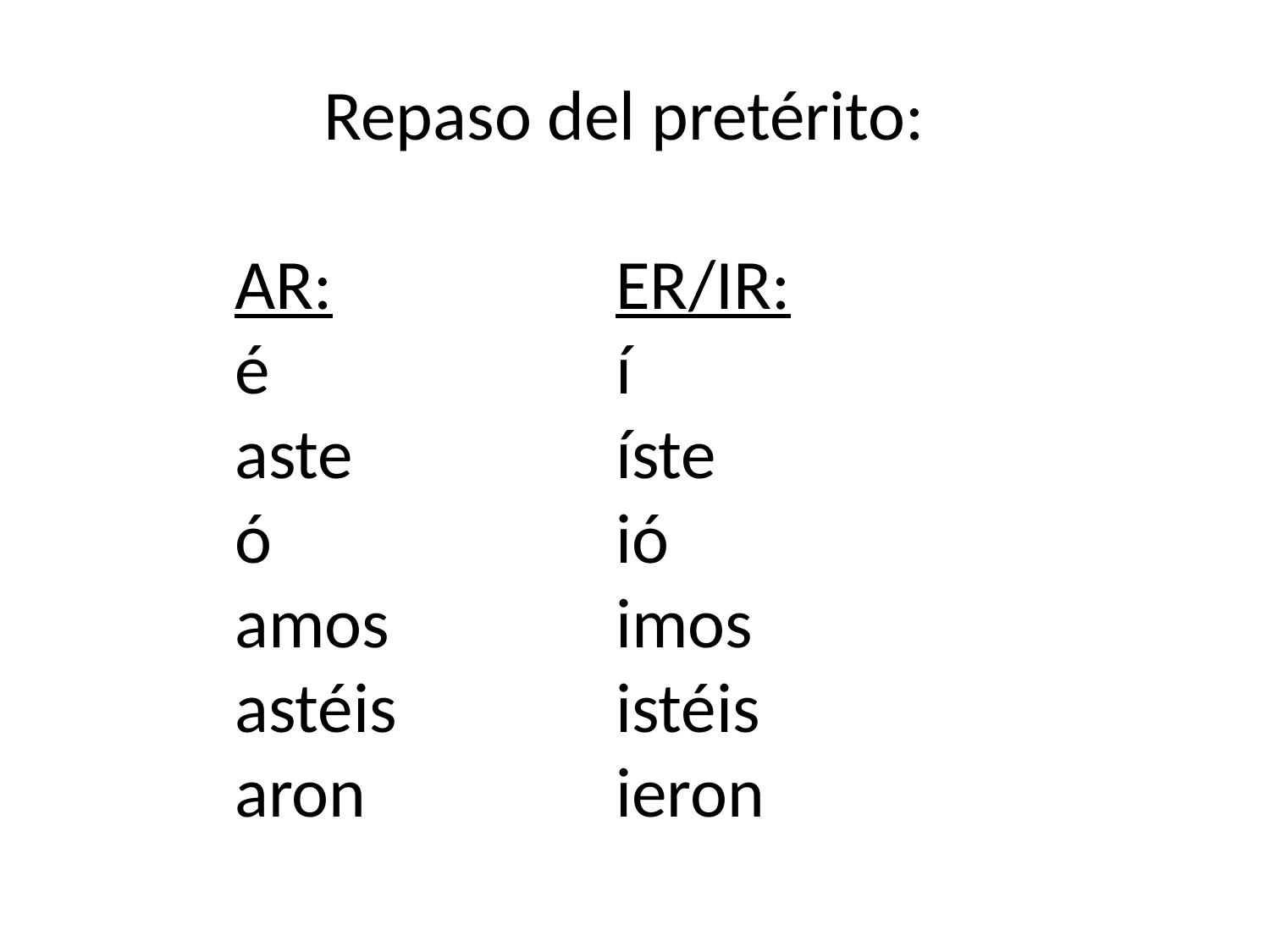

Repaso del pretérito:

	AR:			ER/IR:
	é			í
	aste			íste
	ó			ió
	amos		imos
	astéis		istéis
	aron		ieron